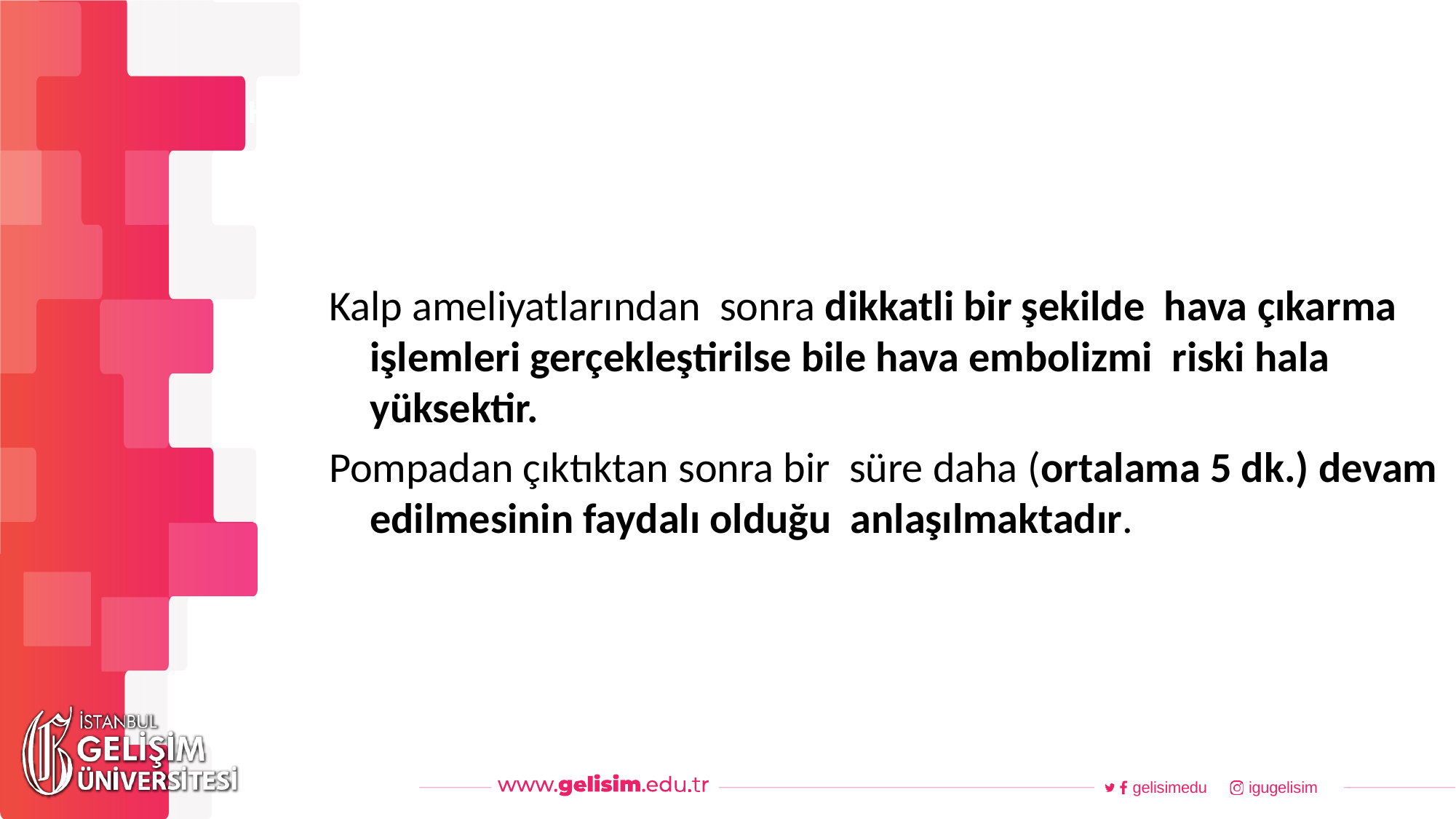

#
Haftalık Akış
Kalp ameliyatlarından  sonra dikkatli bir şekilde  hava çıkarma  işlemleri gerçekleştirilse bile hava embolizmi  riski hala yüksektir.
Pompadan çıktıktan sonra bir  süre daha (ortalama 5 dk.) devam edilmesinin faydalı olduğu  anlaşılmaktadır.

gelisimedu
igugelisim